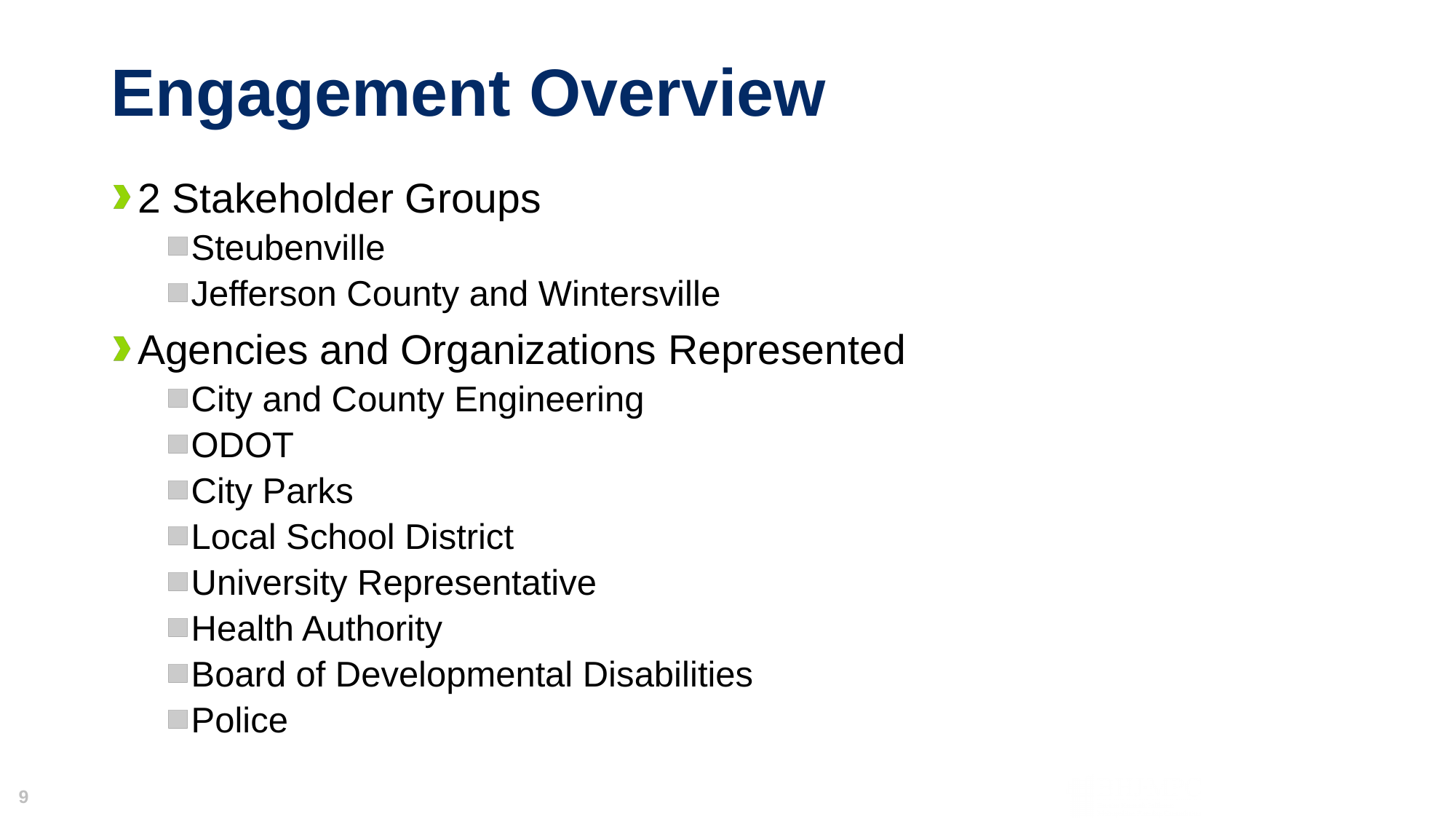

# Engagement Overview
2 Stakeholder Groups
Steubenville
Jefferson County and Wintersville
Agencies and Organizations Represented
City and County Engineering
ODOT
City Parks
Local School District
University Representative
Health Authority
Board of Developmental Disabilities
Police
9